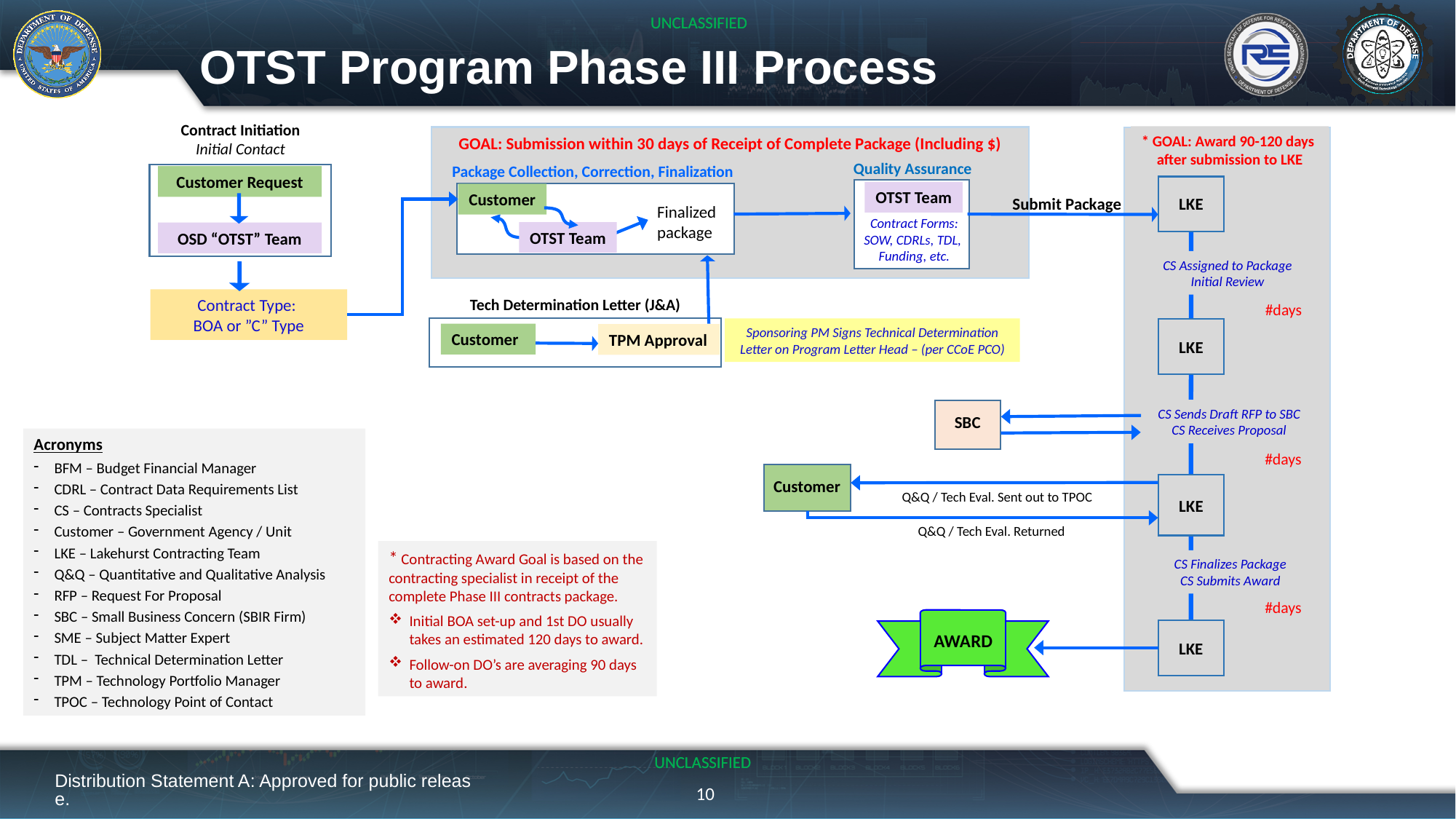

# OTST Program Phase III Process
Contract Initiation
Initial Contact
* GOAL: Award 90-120 days
after submission to LKE

LKE
CS Assigned to Package
Initial Review
#days

LKE
CS Sends Draft RFP to SBC
CS Receives Proposal
#days

LKE
CS Finalizes Package
CS Submits Award
#days

LKE

GOAL: Submission within 30 days of Receipt of Complete Package (Including $)
Quality Assurance
Package Collection, Correction, Finalization
r
Customer
Finalized
package
OTST Team

Customer Request
OSD “OTST” Team

OTST Team
Submit Package
Contract Forms:
SOW, CDRLs, TDL,
Funding, etc.
Tech Determination Letter (J&A)
Contract Type:
BOA or ”C” Type

Customer
TPM Approval
Sponsoring PM Signs Technical Determination Letter on Program Letter Head – (per CCoE PCO)

SBC
Acronyms
BFM – Budget Financial Manager
CDRL – Contract Data Requirements List
CS – Contracts Specialist
Customer – Government Agency / Unit
LKE – Lakehurst Contracting Team
Q&Q – Quantitative and Qualitative Analysis
RFP – Request For Proposal
SBC – Small Business Concern (SBIR Firm)
SME – Subject Matter Expert
TDL –  Technical Determination Letter
TPM – Technology Portfolio Manager
TPOC – Technology Point of Contact

Customer
Q&Q / Tech Eval. Sent out to TPOC
Q&Q / Tech Eval. Returned
* Contracting Award Goal is based on the contracting specialist in receipt of the complete Phase III contracts package.
Initial BOA set-up and 1st DO usually takes an estimated 120 days to award.
Follow-on DO’s are averaging 90 days to award.

AWARD
Distribution Statement A: Approved for public release.
10